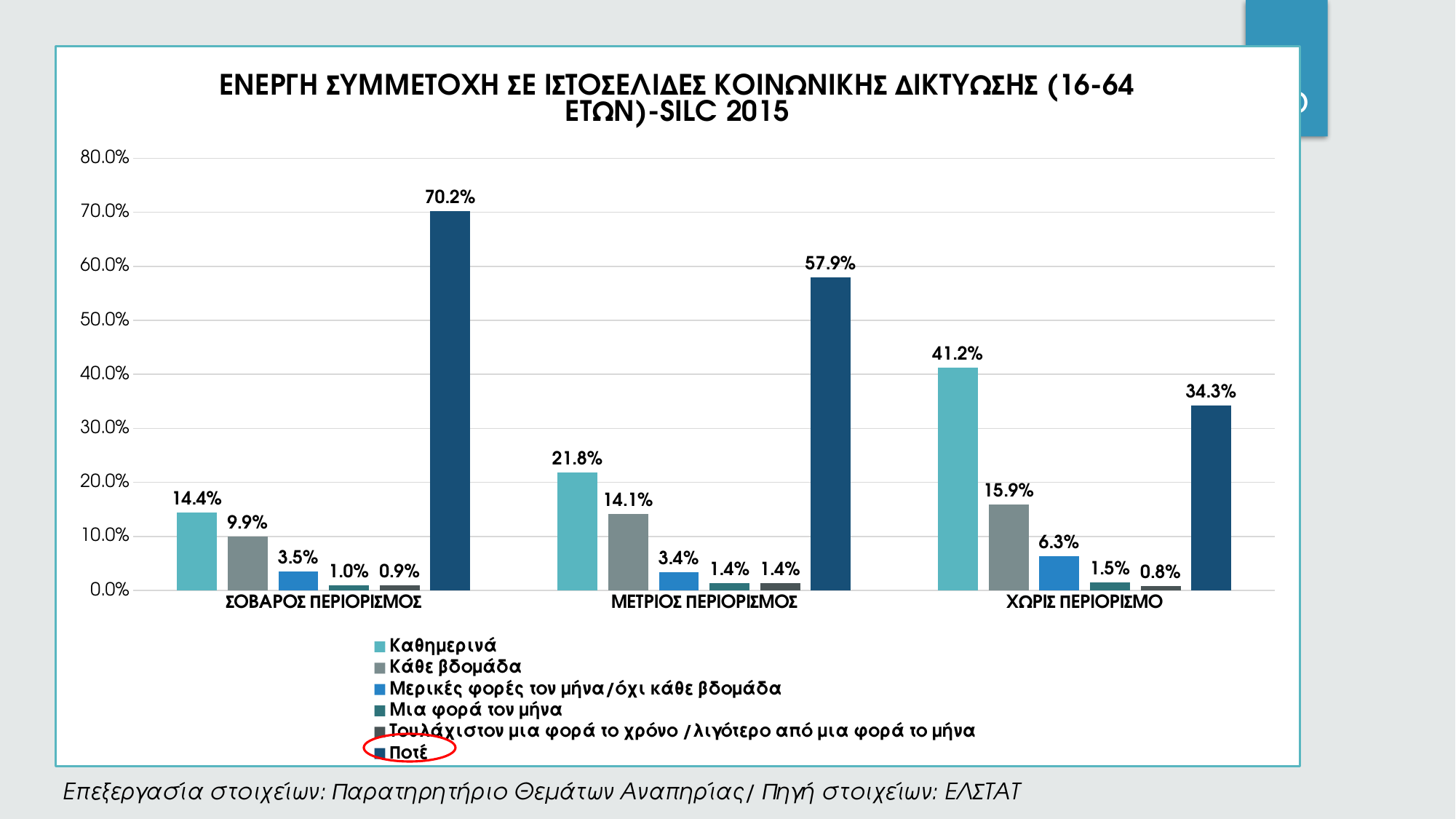

16

### Chart: ΕΝΕΡΓΗ ΣΥΜΜΕΤΟΧΗ ΣΕ ΙΣΤΟΣΕΛΙΔΕΣ ΚΟΙΝΩΝΙΚΗΣ ΔΙΚΤΥΩΣΗΣ (16-64 ΕΤΩΝ)-SILC 2015

| Category | Καθημερινά | Κάθε βδομάδα | Μερικές φορές τον μήνα/όχι κάθε βδομάδα | Μια φορά τον μήνα | Τουλάχιστον μια φορά το χρόνο /λιγότερο από μια φορά το μήνα  | Ποτέ  |
|---|---|---|---|---|---|---|
| ΣΟΒΑΡΟΣ ΠΕΡΙΟΡΙΣΜΟΣ | 0.1440629769552627 | 0.09939239889273849 | 0.035307021361792514 | 0.009949685753582073 | 0.009053082400459628 | 0.7022348346361653 |
| ΜΕΤΡΙΟΣ ΠΕΡΙΟΡΙΣΜΟΣ | 0.21789881789501694 | 0.1410638944847772 | 0.03404728419932345 | 0.01386407693184842 | 0.013759549963890684 | 0.5793663765251434 |
| ΧΩΡΙΣ ΠΕΡΙΟΡΙΣΜΟ | 0.4119108278729445 | 0.15905496402523295 | 0.06295695446594472 | 0.015065577701973415 | 0.008436135080794835 | 0.3425755408531106 |
Επεξεργασία στοιχείων: Παρατηρητήριο Θεμάτων Αναπηρίας/ Πηγή στοιχείων: ΕΛΣΤΑΤ